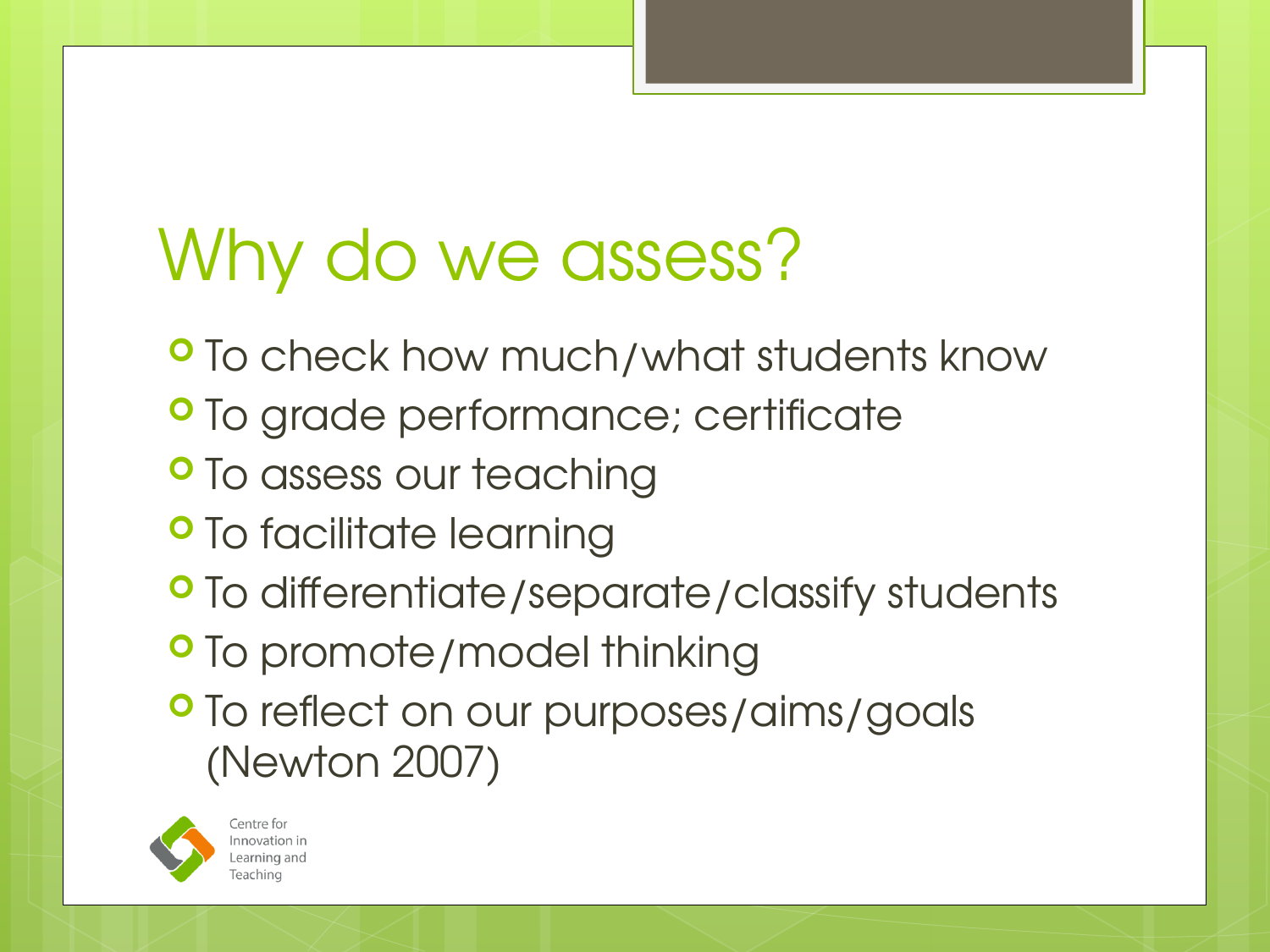

# Why do we assess?
To check how much/what students know
To grade performance; certificate
To assess our teaching
To facilitate learning
To differentiate/separate/classify students
To promote/model thinking
To reflect on our purposes/aims/goals (Newton 2007)